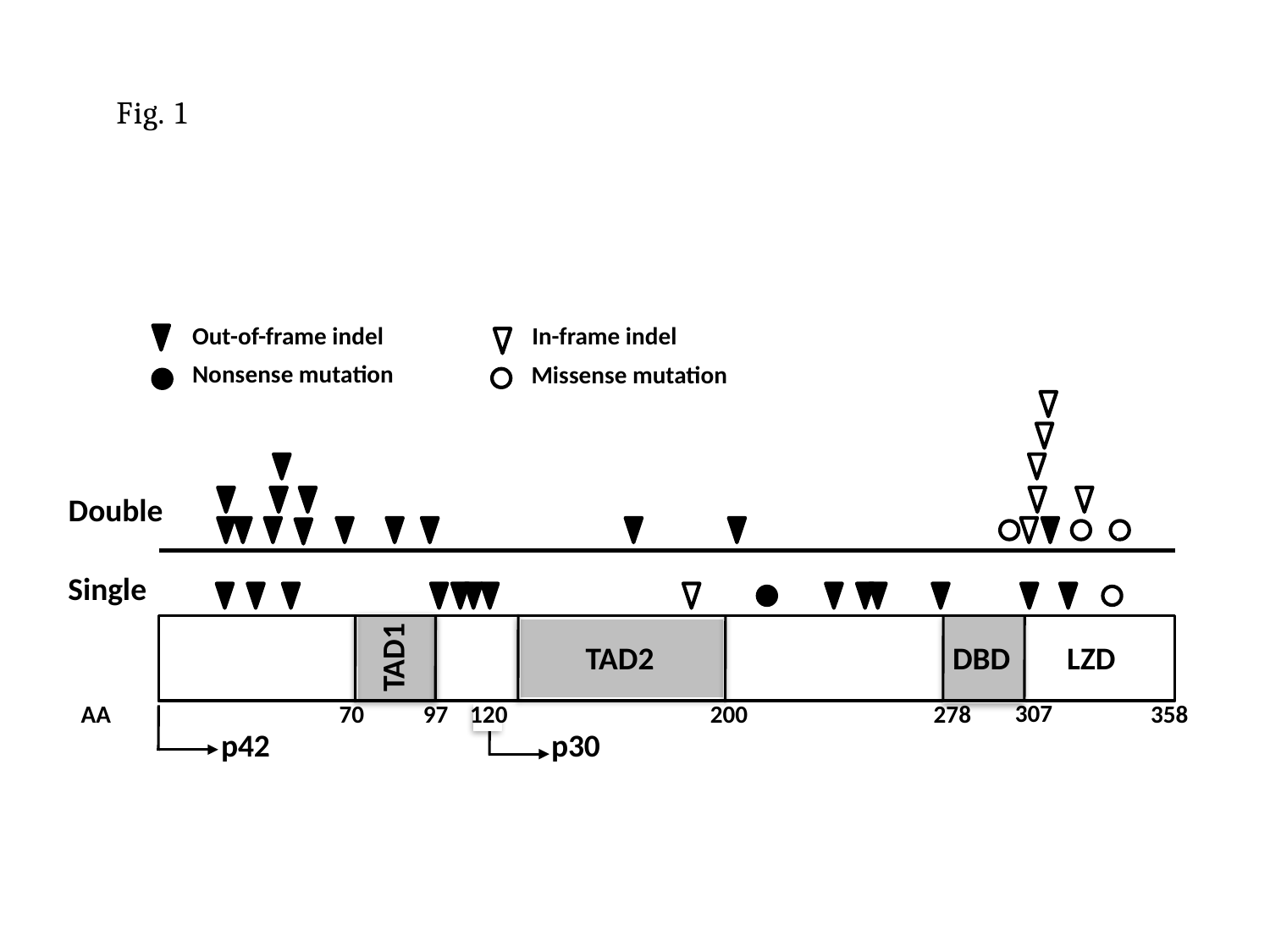

Fig. 1

Out-of-frame indel
In-frame indel

Nonsense mutation
Missense mutation

Double

7
Single

TAD1
TAD2
DBD
LZD
307
AA
70
97
120
200
278
358

p42
p30